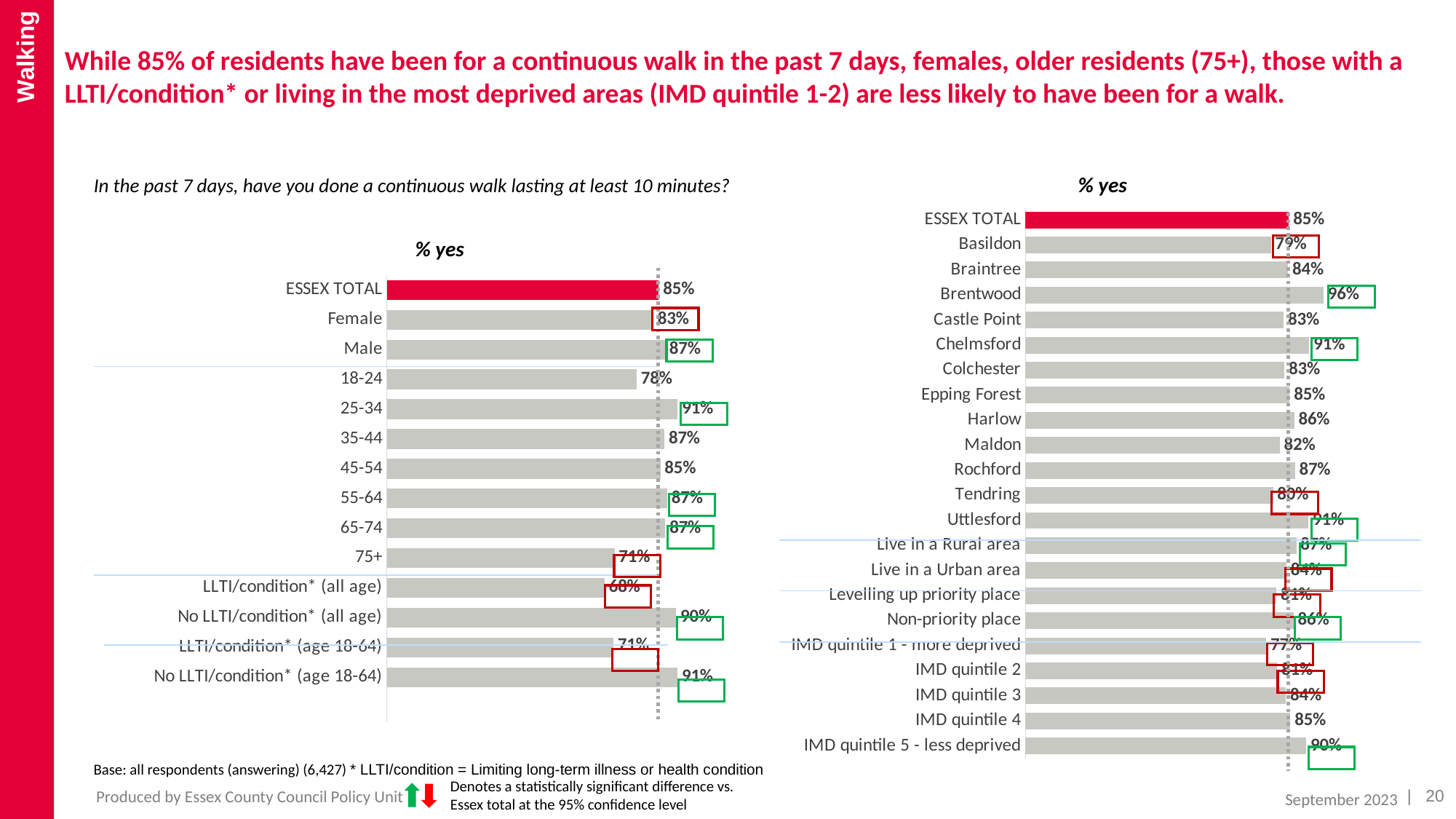

Walking
# While 85% of residents have been for a continuous walk in the past 7 days, females, older residents (75+), those with a LLTI/condition* or living in the most deprived areas (IMD quintile 1-2) are less likely to have been for a walk.
In the past 7 days, have you done a continuous walk lasting at least 10 minutes?
% yes

### Chart

| Category | Column1 |
|---|---|
| ESSEX TOTAL | 0.8479727671309744 |
| Basildon | 0.7898927626453326 |
| Braintree | 0.8447028606468773 |
| Brentwood | 0.958915404038067 |
| Castle Point | 0.8308982321057563 |
| Chelmsford | 0.9134056101274294 |
| Colchester | 0.8329446610990269 |
| Epping Forest | 0.8503665082979869 |
| Harlow | 0.8649579932696573 |
| Maldon | 0.8179528640704542 |
| Rochford | 0.8671544809906853 |
| Tendring | 0.7964975223793145 |
| Uttlesford | 0.9107014177048903 |
| Live in a Rural area | 0.8717047586257158 |
| Live in a Urban area | 0.8398128686089582 |
| Levelling up priority place | 0.8072221981835059 |
| Non-priority place | 0.8624845932894923 |
| IMD quintile 1 - more deprived | 0.7748520233532697 |
| IMD quintile 2 | 0.8097340943874025 |
| IMD quintile 3 | 0.8379833883365102 |
| IMD quintile 4 | 0.8524471846008608 |
| IMD quintile 5 - less deprived | 0.9037171658054552 |
% yes

### Chart

| Category | 2023 |
|---|---|
| ESSEX TOTAL | 0.8479727671309744 |
| Female | 0.8314862282838117 |
| Male | 0.8675972494090103 |
| 18-24 | 0.7791976117437059 |
| 25-34 | 0.907178567619495 |
| 35-44 | 0.8660306898736093 |
| 45-54 | 0.8530566630411546 |
| 55-64 | 0.8744855759549023 |
| 65-74 | 0.8689342714265892 |
| 75+ | 0.7102923156686743 |
| LLTI/condition* (all age) | 0.6795562847089478 |
| No LLTI/condition* (all age) | 0.9017990112376139 |
| LLTI/condition* (age 18-64) | 0.7069231178816431 |
| No LLTI/condition* (age 18-64) | 0.9069657807627024 |

Base: all respondents (answering) (6,427) * LLTI/condition = Limiting long-term illness or health condition
Denotes a statistically significant difference vs. Essex total at the 95% confidence level

|   20
Produced by Essex County Council Policy Unit
September 2023